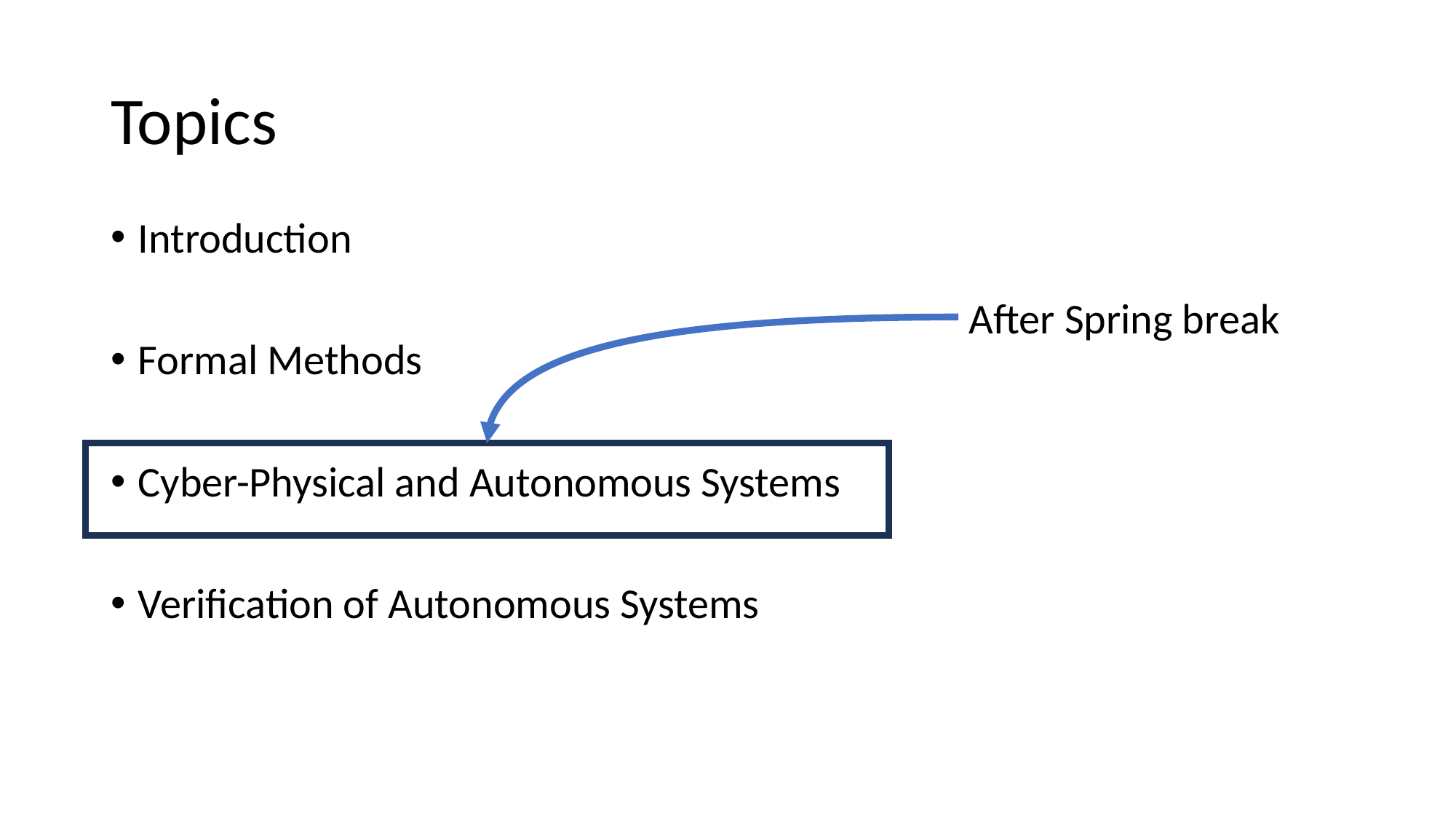

# Topics
Introduction

Formal Methods

Cyber-Physical and Autonomous Systems

Verification of Autonomous Systems
After Spring break